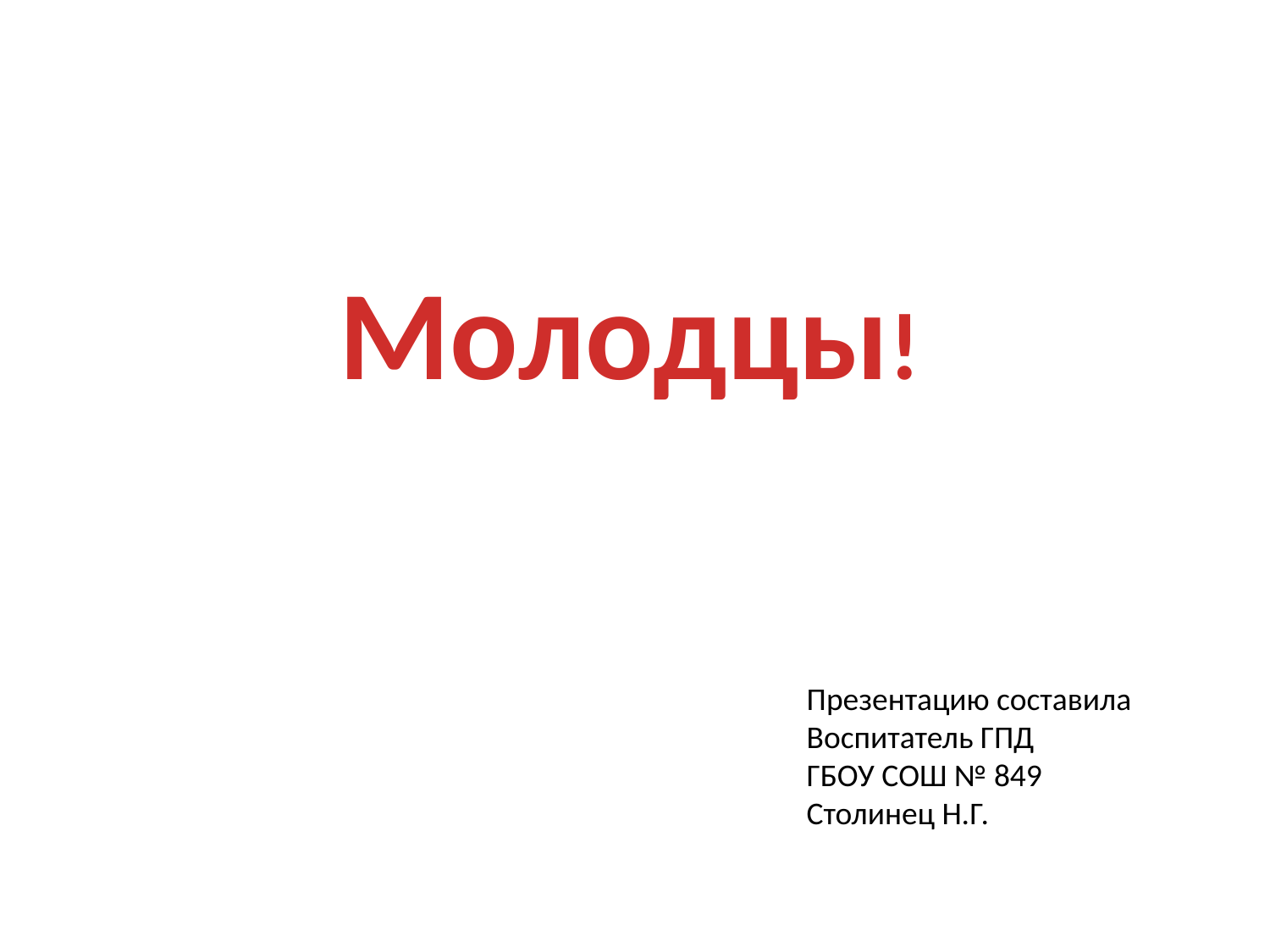

Молодцы!
Презентацию составила
Воспитатель ГПД
ГБОУ СОШ № 849
Столинец Н.Г.